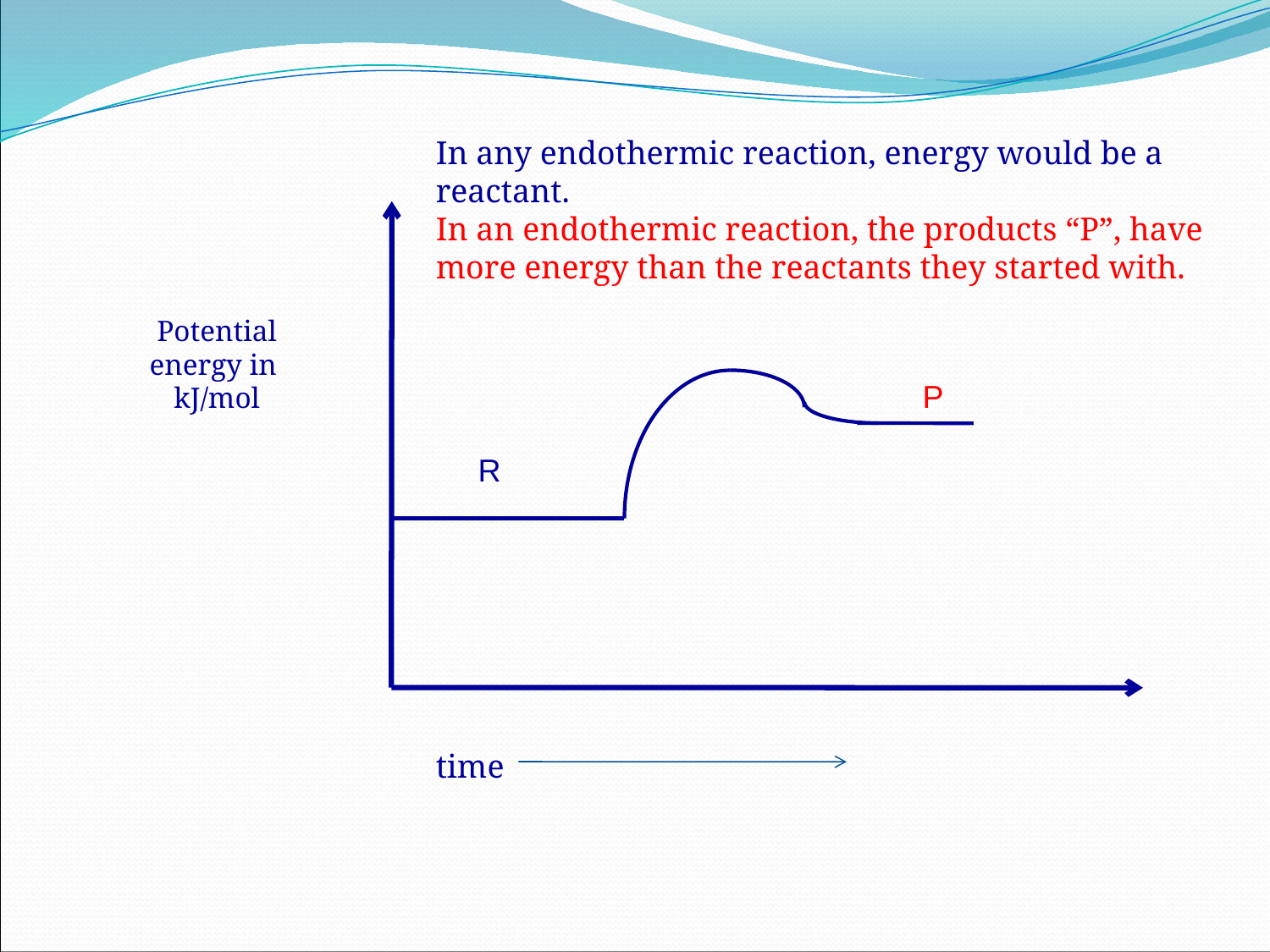

In any endothermic reaction, energy would be a reactant.
In an endothermic reaction, the products “P”, have more energy than the reactants they started with.
Potential energy in
kJ/mol

P

R
time